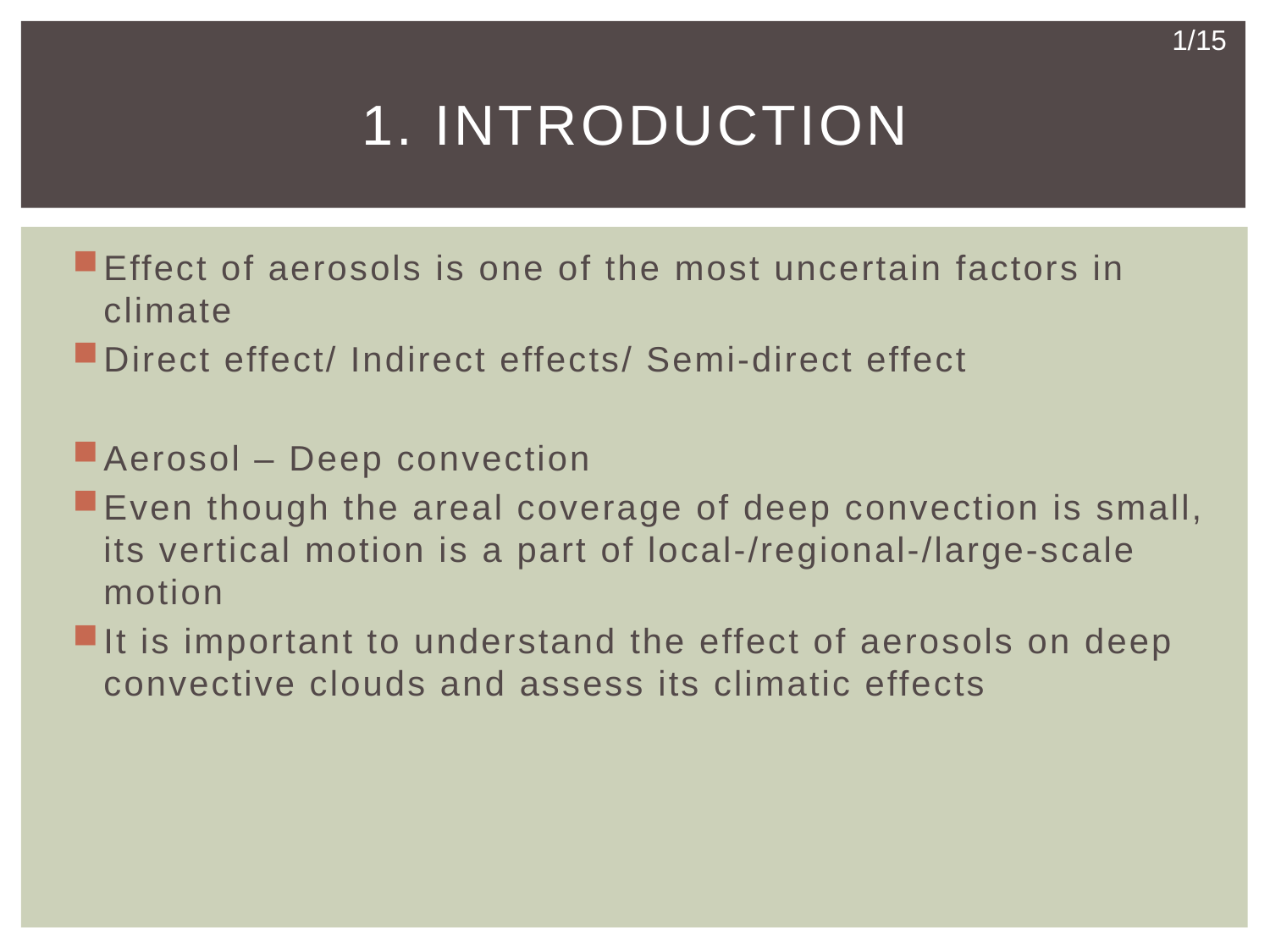

1/15
# 1. Introduction
Effect of aerosols is one of the most uncertain factors in climate
Direct effect/ Indirect effects/ Semi-direct effect

Aerosol – Deep convection
Even though the areal coverage of deep convection is small, its vertical motion is a part of local-/regional-/large-scale motion
It is important to understand the effect of aerosols on deep convective clouds and assess its climatic effects